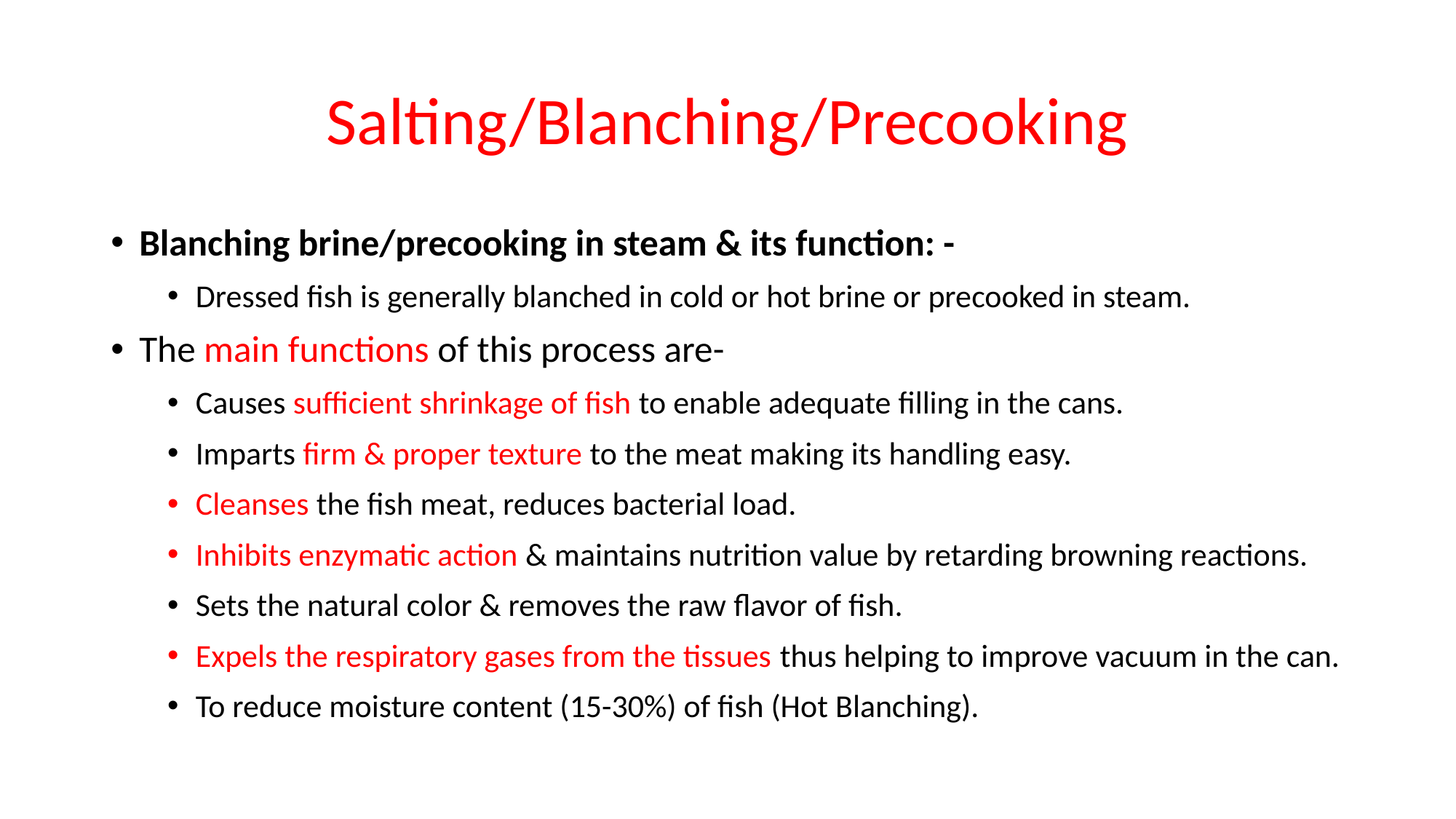

# Salting/Blanching/Precooking
Blanching brine/precooking in steam & its function: -
Dressed fish is generally blanched in cold or hot brine or precooked in steam.
The main functions of this process are-
Causes sufficient shrinkage of fish to enable adequate filling in the cans.
Imparts firm & proper texture to the meat making its handling easy.
Cleanses the fish meat, reduces bacterial load.
Inhibits enzymatic action & maintains nutrition value by retarding browning reactions.
Sets the natural color & removes the raw flavor of fish.
Expels the respiratory gases from the tissues thus helping to improve vacuum in the can.
To reduce moisture content (15-30%) of fish (Hot Blanching).